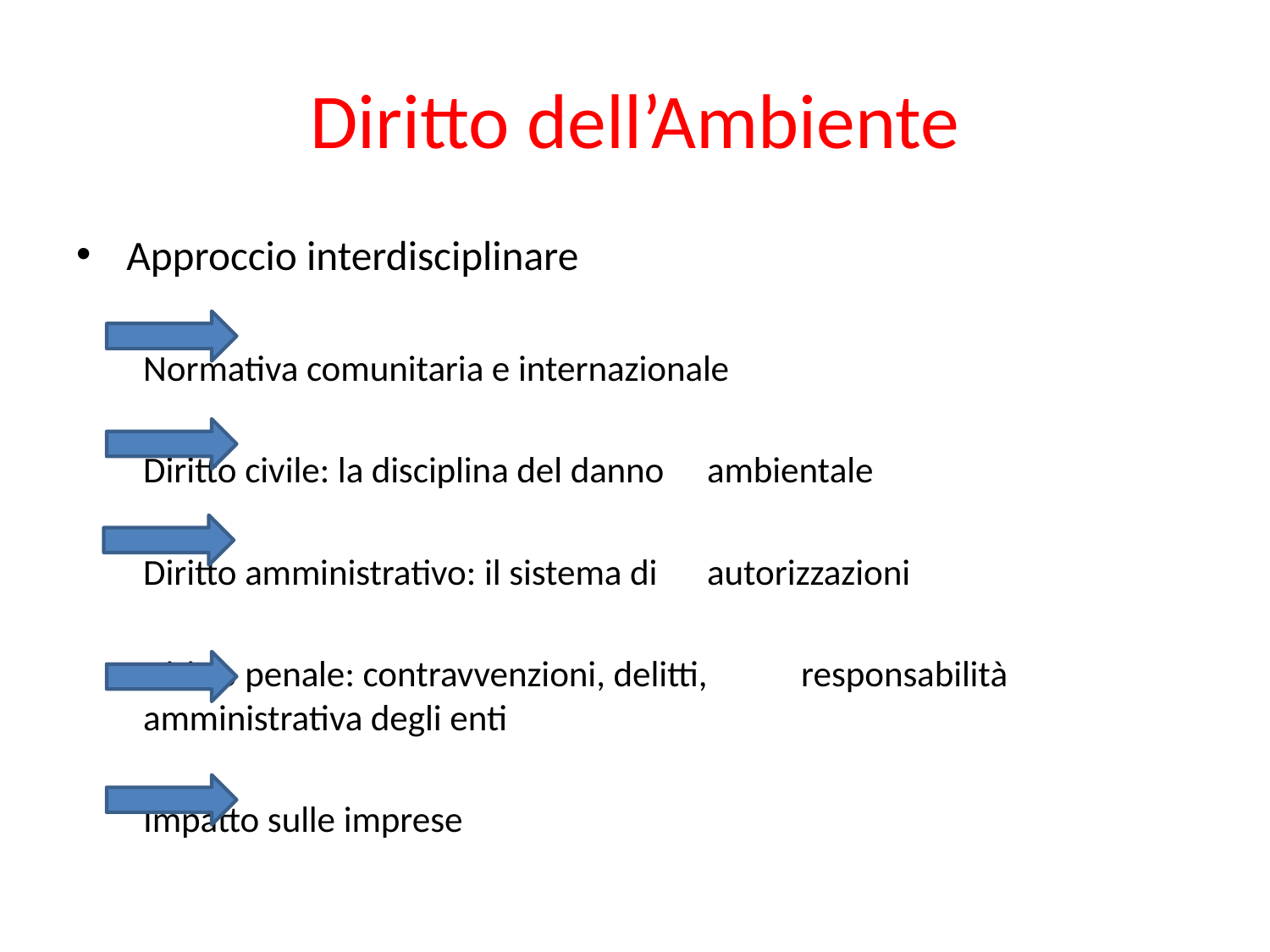

# Diritto dell’Ambiente
Approccio interdisciplinare

		Normativa comunitaria e internazionale

		Diritto civile: la disciplina del danno 				ambientale

		Diritto amministrativo: il sistema di 				autorizzazioni

		Diritto penale: contravvenzioni, delitti, 				responsabilità amministrativa degli enti

		Impatto sulle imprese